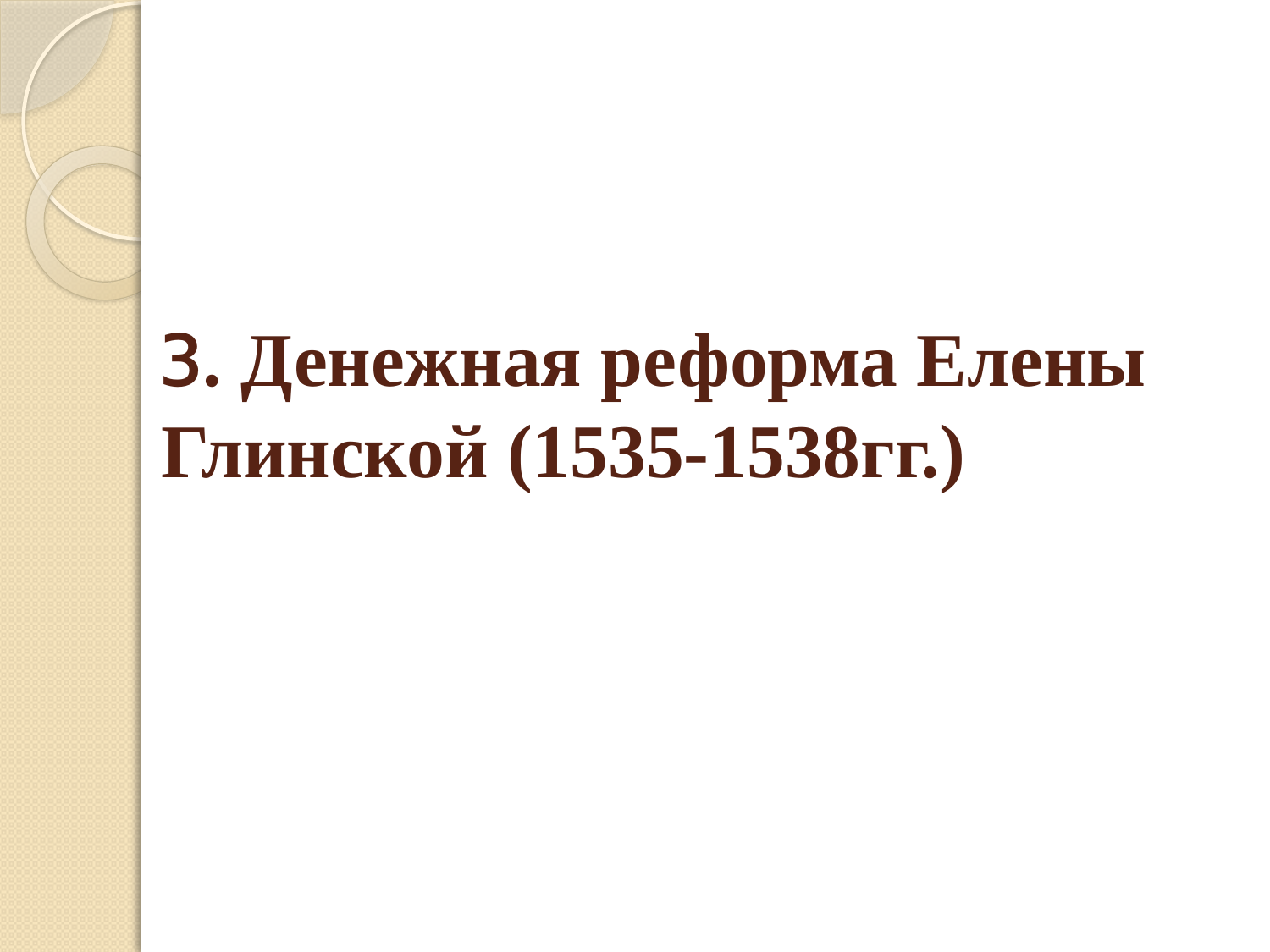

# 3. Денежная реформа Елены Глинской (1535-1538гг.)